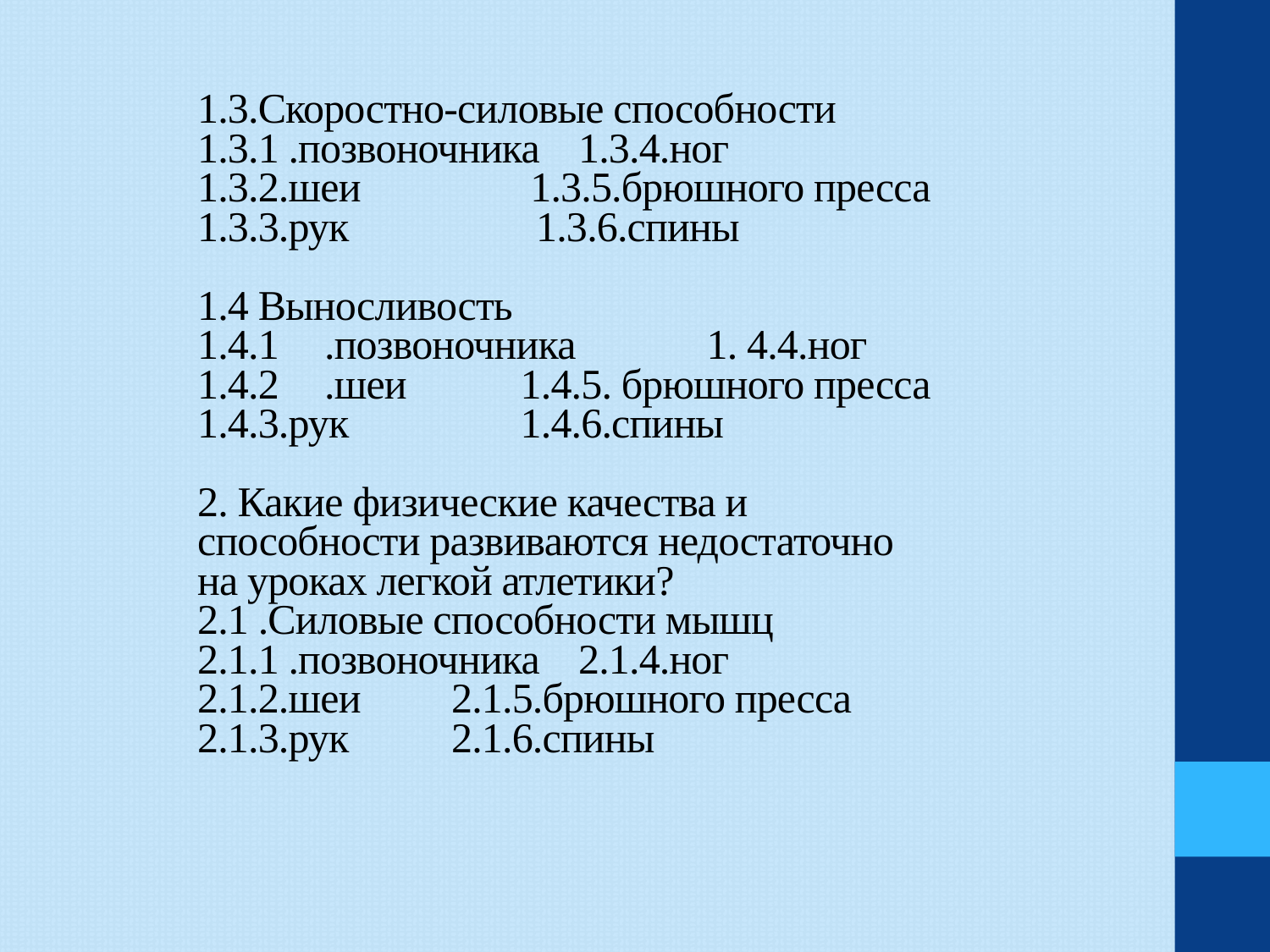

1.3.Скоростно-силовые способности
1.3.1 .позвоночника	1.3.4.ног
1.3.2.шеи	        1.3.5.брюшного пресса
1.3.3.рук                   1.3.6.спины

1.4 Выносливость
1.4.1	.позвоночника	             1. 4.4.ног
1.4.2	.шеи	       1.4.5. брюшного пресса
1.4.3.рук	       1.4.6.спины

2. Какие физические качества и способности развиваются недостаточно на уроках легкой атлетики?
2.1 .Силовые способности мышц
2.1.1 .позвоночника	2.1.4.ног
2.1.2.шеи	2.1.5.брюшного пресса
2.1.3.рук	2.1.6.спины